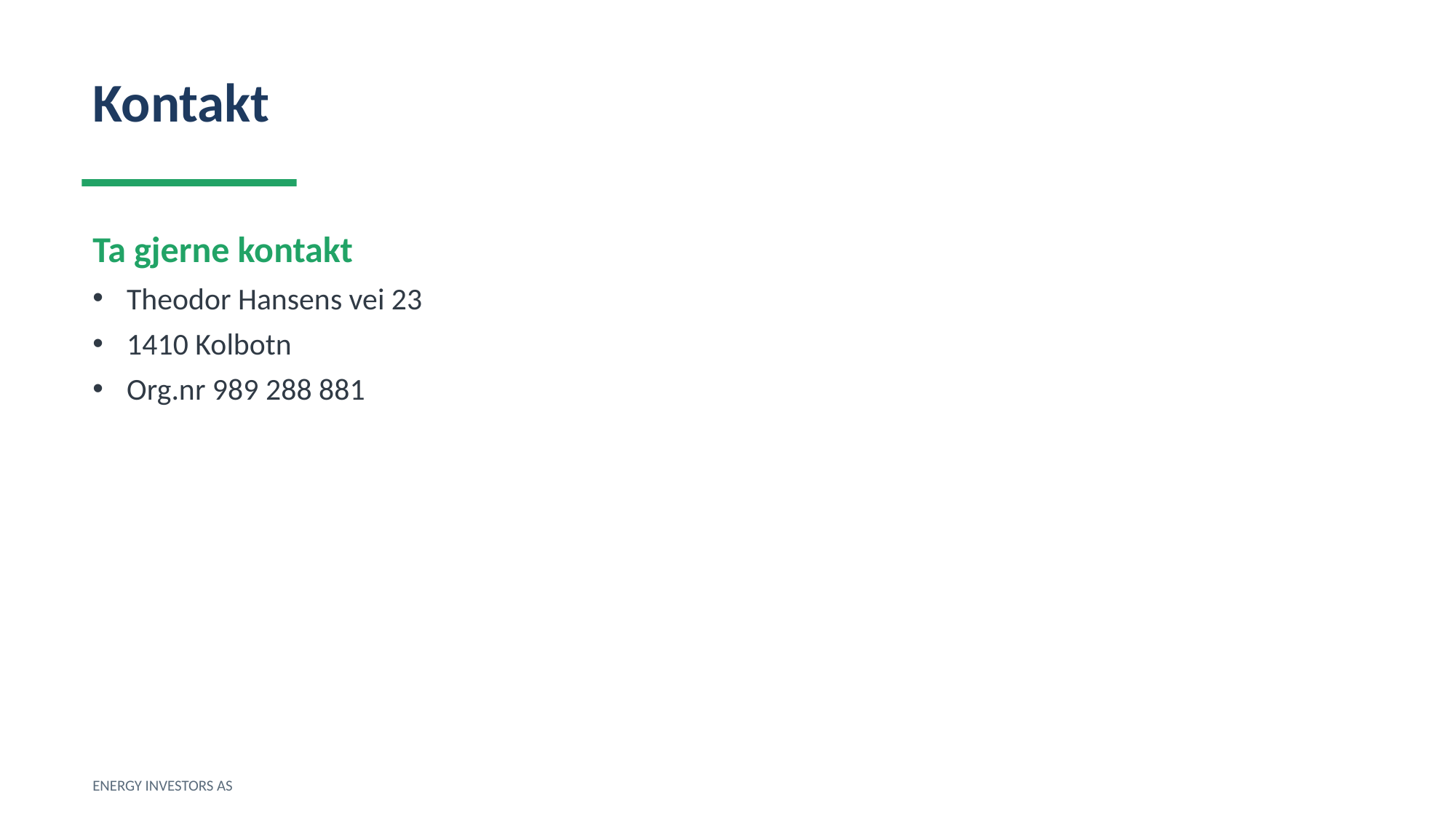

Kontakt

Ta gjerne kontakt
Theodor Hansens vei 23
1410 Kolbotn
Org.nr 989 288 881
ENERGY INVESTORS AS